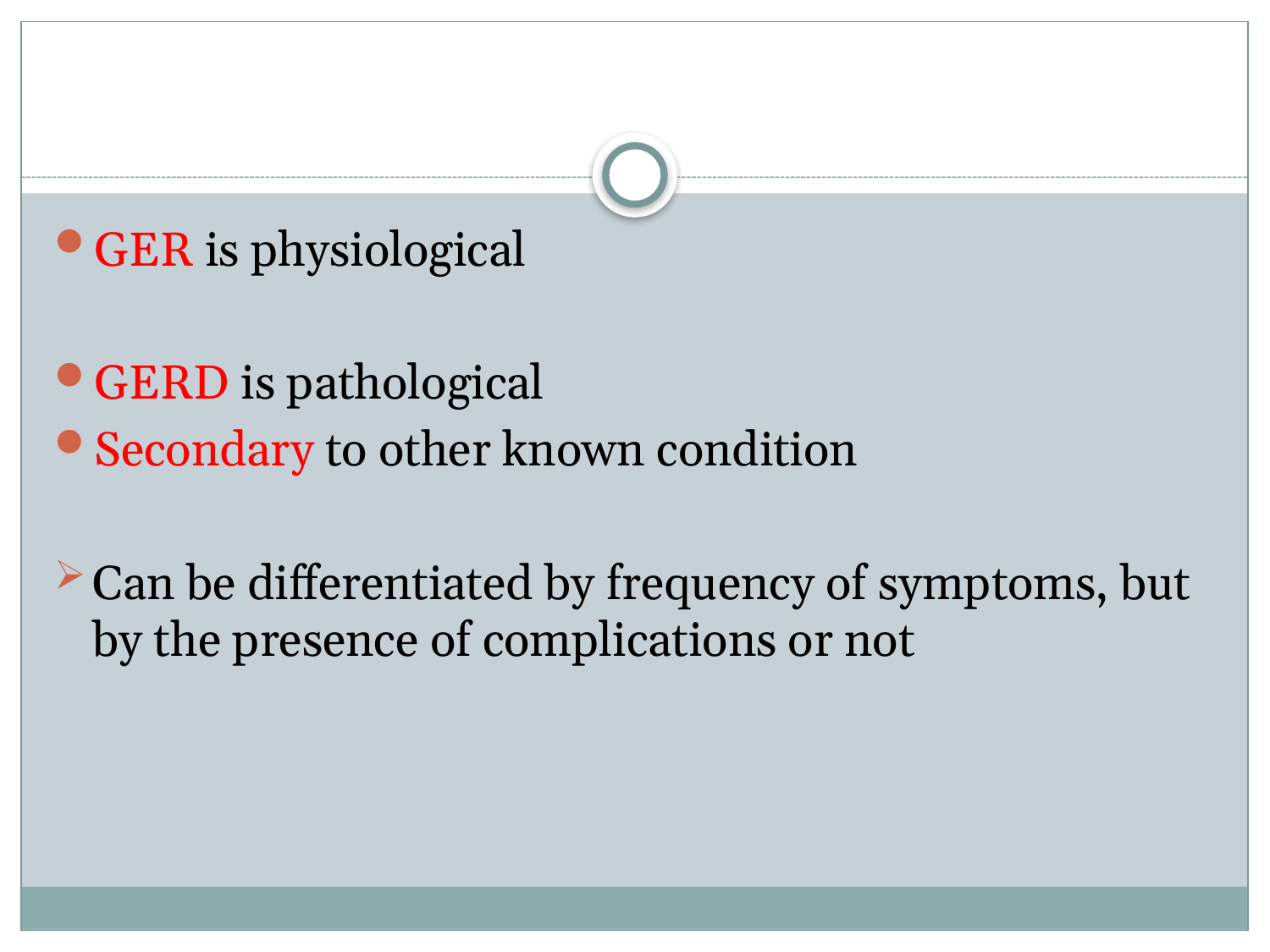

#
GER is physiological

GERD is pathological
Secondary to other known condition

Can be differentiated by frequency of symptoms, but by the presence of complications or not